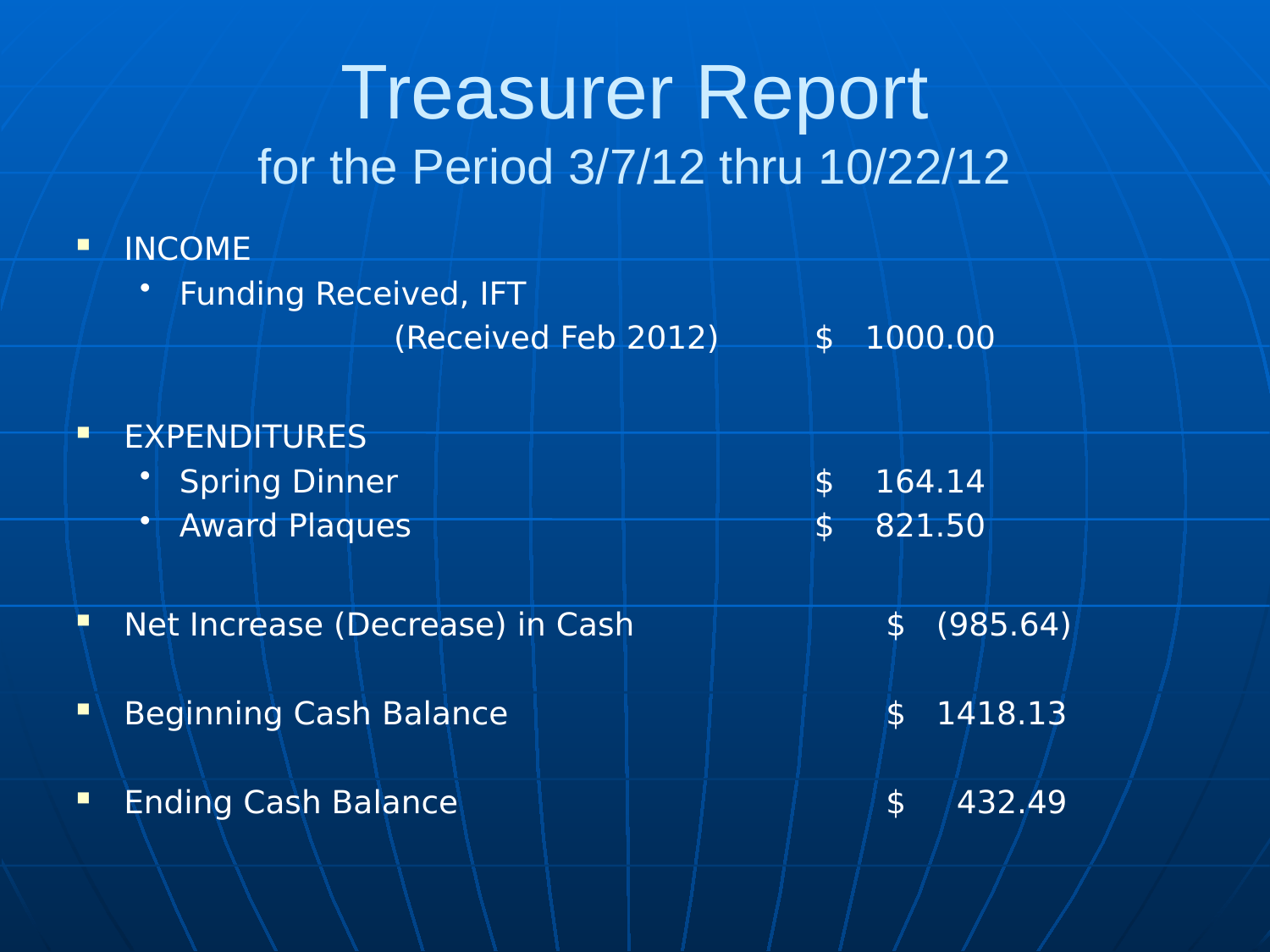

# Treasurer Report for the Period 3/7/12 thru 10/22/12
INCOME
Funding Received, IFT
                         (Received Feb 2012)	$   1000.00

EXPENDITURES
Spring Dinner				$    164.14
Award Plaques				$    821.50

Net Increase (Decrease) in Cash		$   (985.64)

Beginning Cash Balance			$   1418.13

Ending Cash Balance				$     432.49